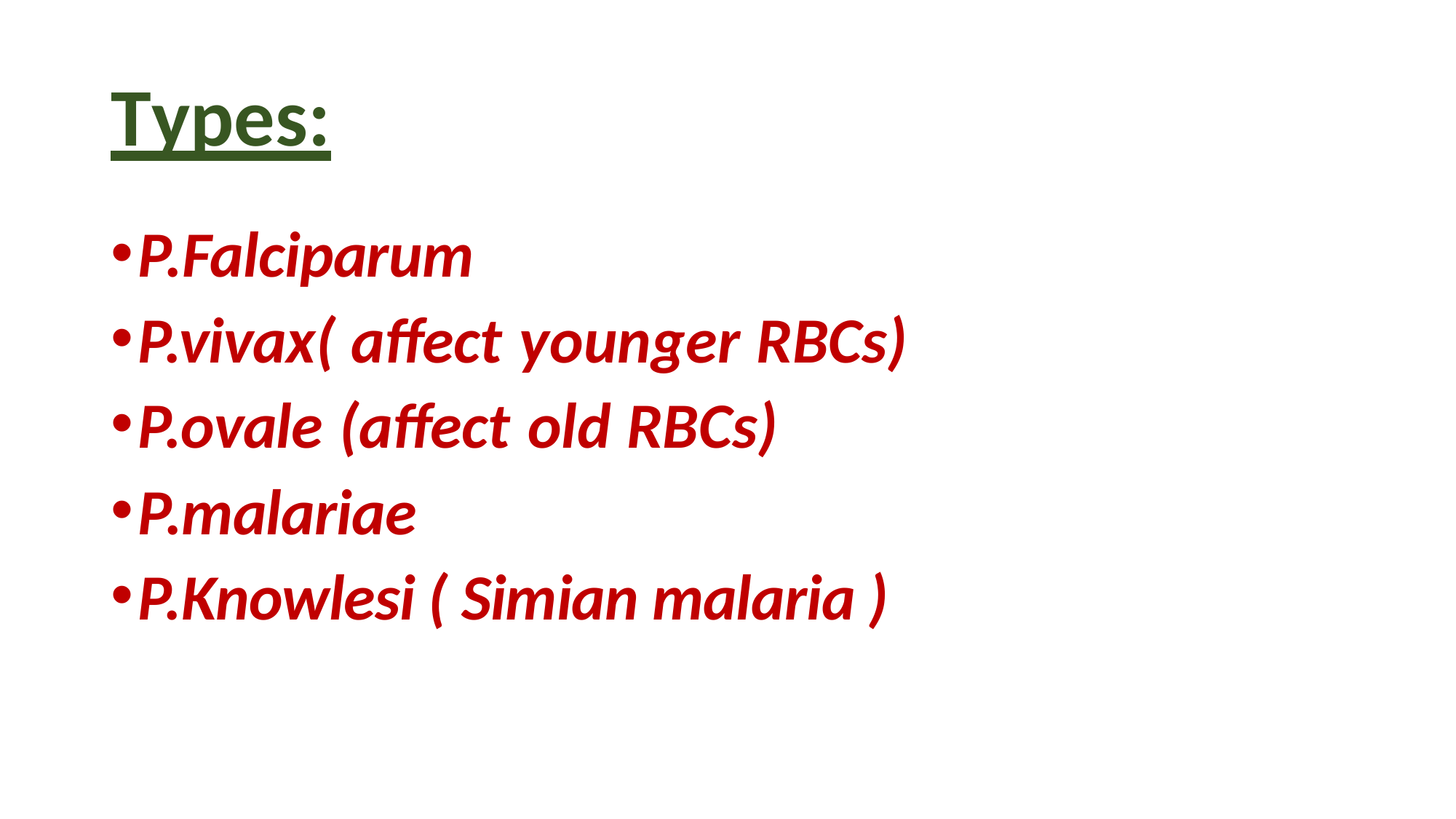

# Types:
P.Falciparum
P.vivax( affect younger RBCs)
P.ovale (affect old RBCs)
P.malariae
P.Knowlesi ( Simian malaria )